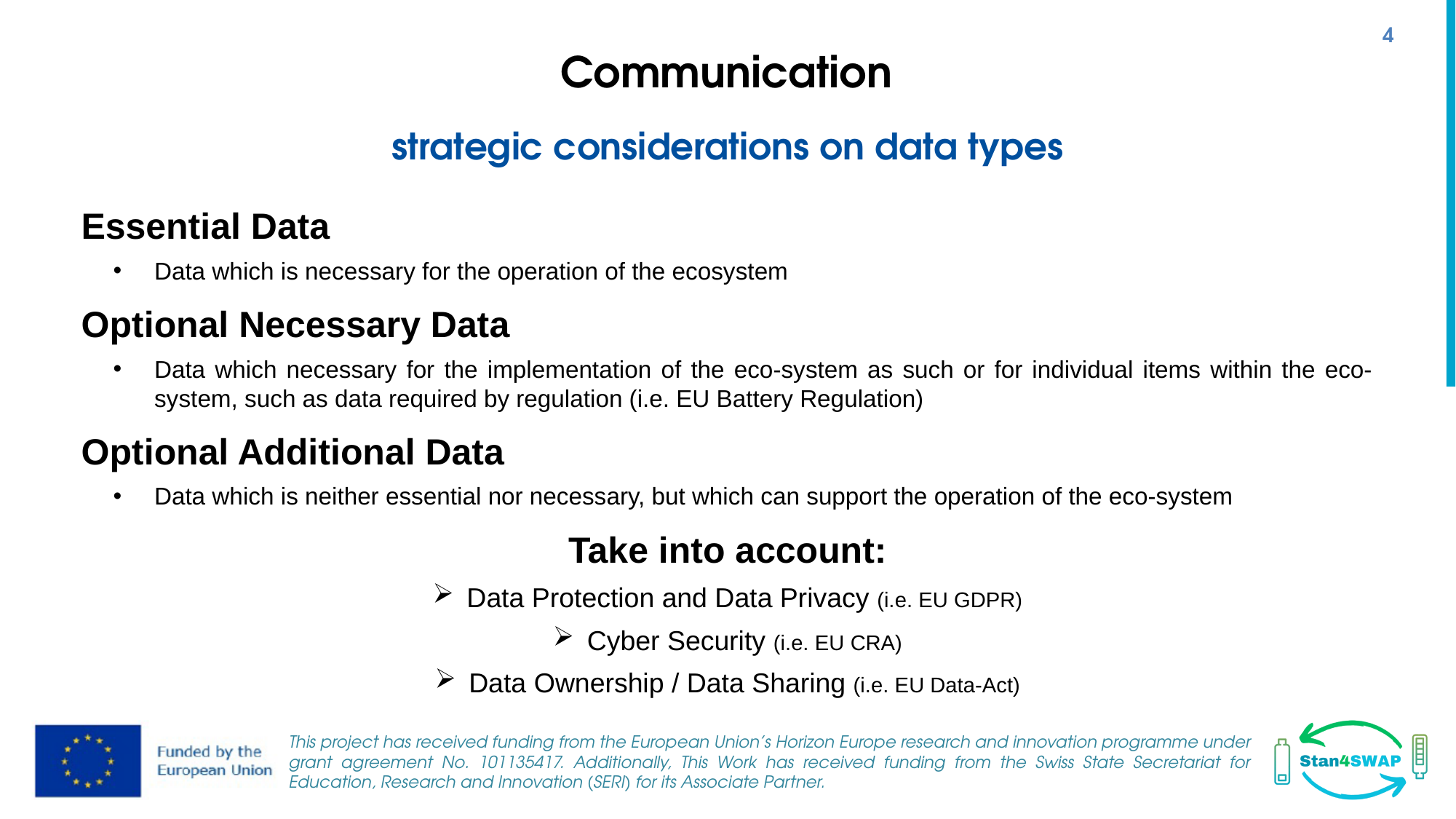

4
# Communication
strategic considerations on data types
Essential Data
Data which is necessary for the operation of the ecosystem
Optional Necessary Data
Data which necessary for the implementation of the eco-system as such or for individual items within the eco-system, such as data required by regulation (i.e. EU Battery Regulation)
Optional Additional Data
Data which is neither essential nor necessary, but which can support the operation of the eco-system
Take into account:
Data Protection and Data Privacy (i.e. EU GDPR)
Cyber Security (i.e. EU CRA)
Data Ownership / Data Sharing (i.e. EU Data-Act)
This project has received funding from the European Union’s Horizon Europe research and innovation programme under grant agreement No. 101135417. Additionally, This Work has received funding from the Swiss State Secretariat for Education, Research and Innovation (SERI) for its Associate Partner.